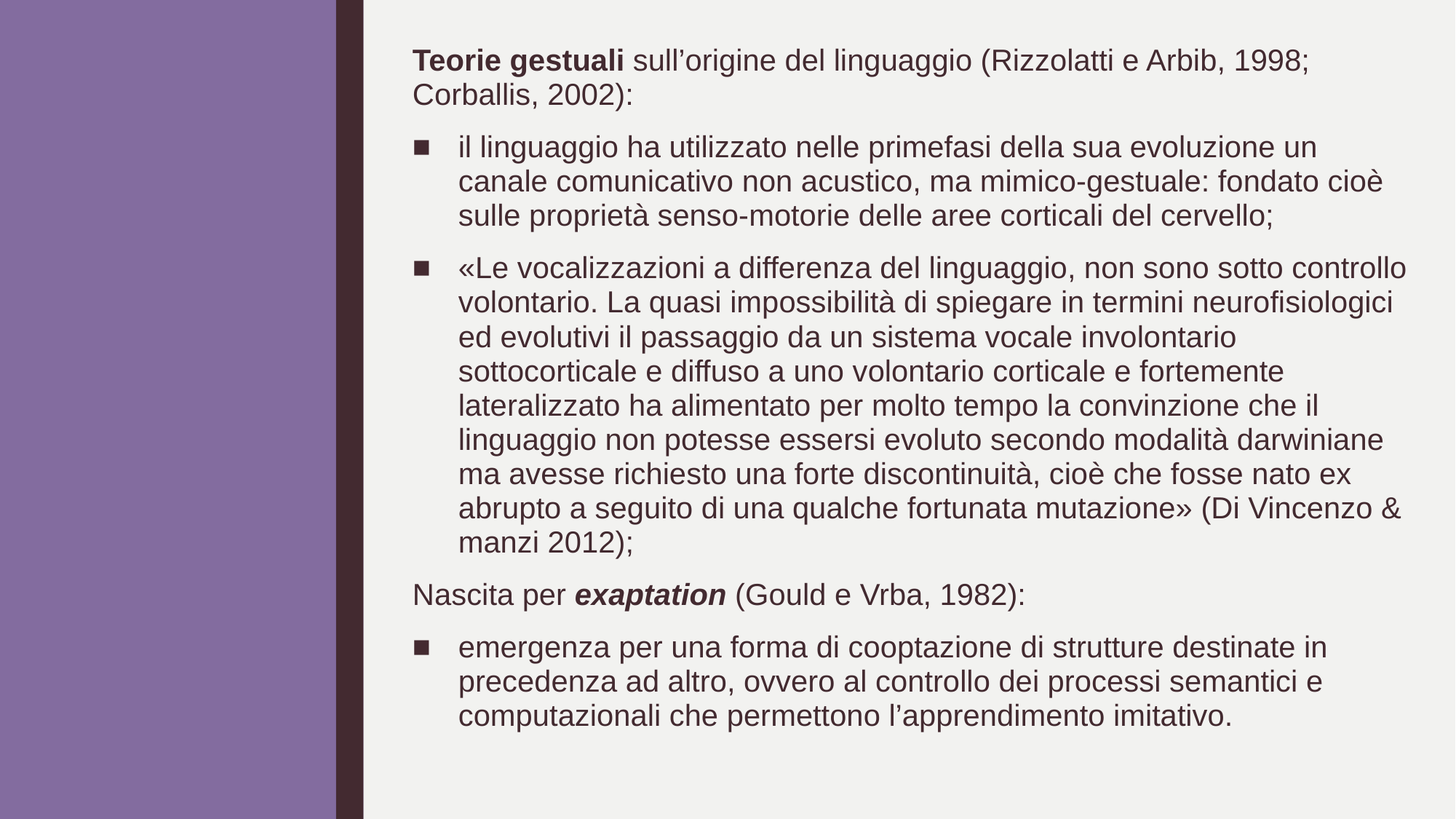

Teorie gestuali sull’origine del linguaggio (Rizzolatti e Arbib, 1998; Corballis, 2002):
il linguaggio ha utilizzato nelle primefasi della sua evoluzione un canale comunicativo non acustico, ma mimico-gestuale: fondato cioè sulle proprietà senso-motorie delle aree corticali del cervello;
«Le vocalizzazioni a differenza del linguaggio, non sono sotto controllo volontario. La quasi impossibilità di spiegare in termini neurofisiologici ed evolutivi il passaggio da un sistema vocale involontario sottocorticale e diffuso a uno volontario corticale e fortemente lateralizzato ha alimentato per molto tempo la convinzione che il linguaggio non potesse essersi evoluto secondo modalità darwiniane ma avesse richiesto una forte discontinuità, cioè che fosse nato ex abrupto a seguito di una qualche fortunata mutazione» (Di Vincenzo & manzi 2012);
Nascita per exaptation (Gould e Vrba, 1982):
emergenza per una forma di cooptazione di strutture destinate in precedenza ad altro, ovvero al controllo dei processi semantici e computazionali che permettono l’apprendimento imitativo.